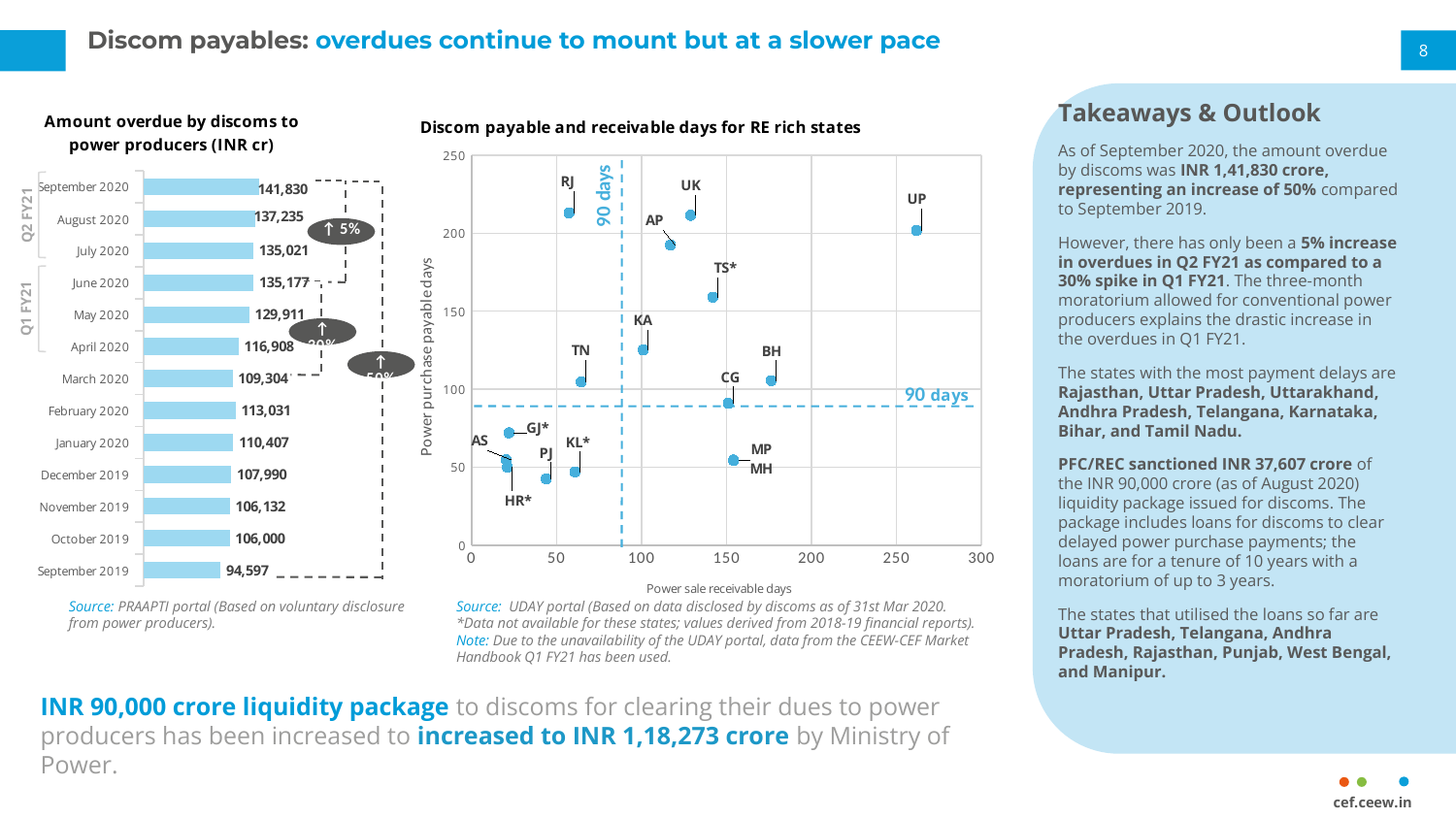

# Discom payables: overdues continue to mount but at a slower pace
8
Takeaways & Outlook
As of September 2020, the amount overdue by discoms was INR 1,41,830 crore, representing an increase of 50% compared to September 2019.
However, there has only been a 5% increase in overdues in Q2 FY21 as compared to a  30% spike in Q1 FY21. The three-month moratorium allowed for conventional power producers explains the drastic increase in the overdues in Q1 FY21.
The states with the most payment delays are Rajasthan, Uttar Pradesh, Uttarakhand, Andhra Pradesh, Telangana, Karnataka, Bihar, and Tamil Nadu.
PFC/REC sanctioned INR 37,607 crore of the INR 90,000 crore (as of August 2020) liquidity package issued for discoms. The package includes loans for discoms to clear delayed power purchase payments; the loans are for a tenure of 10 years with a moratorium of up to 3 years.
The states that utilised the loans so far are Uttar Pradesh, Telangana, Andhra Pradesh, Rajasthan, Punjab, West Bengal, and Manipur.

### Chart: Amount overdue by discoms to power producers (INR cr)

| Category | Amount overdue (INR crore) |
|---|---|
| 44075 | 141829.67 |
| 44044 | 137234.9 |
| 44013 | 135021.44 |
| 43983 | 135176.54 |
| 43952 | 129911.38 |
| 43922 | 116908.43 |
| 43891 | 109303.74 |
| 43862 | 113030.81 |
| 43831 | 110407.47 |
| 43800 | 107990.41 |
| 43770 | 106132.29 |
| 43739 | 106000.01 |
| 43709 | 94596.62 |
Q2 FY21

Q1 FY21

### Chart: Discom payable and receivable days for RE rich states

| Category | Y-Values |
|---|---|
Source: PRAAPTI portal (Based on voluntary disclosure from power producers).
Source:  UDAY portal (Based on data disclosed by discoms as of 31st Mar 2020.
*Data not available for these states; values derived from 2018-19 financial reports). Note: Due to the unavailability of the UDAY portal, data from the CEEW-CEF Market Handbook Q1 FY21 has been used.
INR 90,000 crore liquidity package to discoms for clearing their dues to power producers has been increased to increased to INR 1,18,273 crore by Ministry of Power.

cef.ceew.in